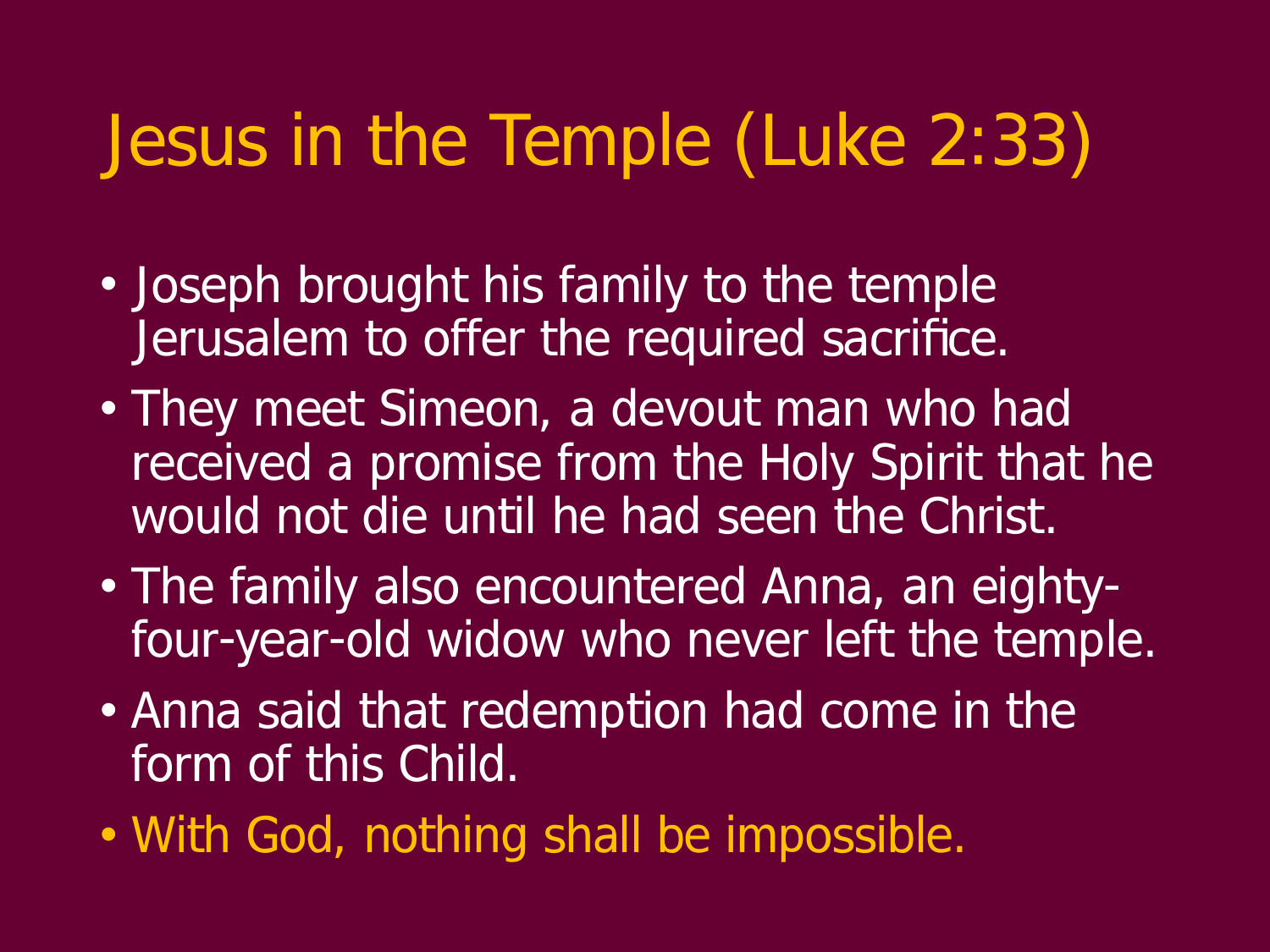

# Jesus in the Temple (Luke 2:33)
Joseph brought his family to the temple Jerusalem to offer the required sacrifice.
They meet Simeon, a devout man who had received a promise from the Holy Spirit that he would not die until he had seen the Christ.
The family also encountered Anna, an eighty-four-year-old widow who never left the temple.
Anna said that redemption had come in the form of this Child.
With God, nothing shall be impossible.